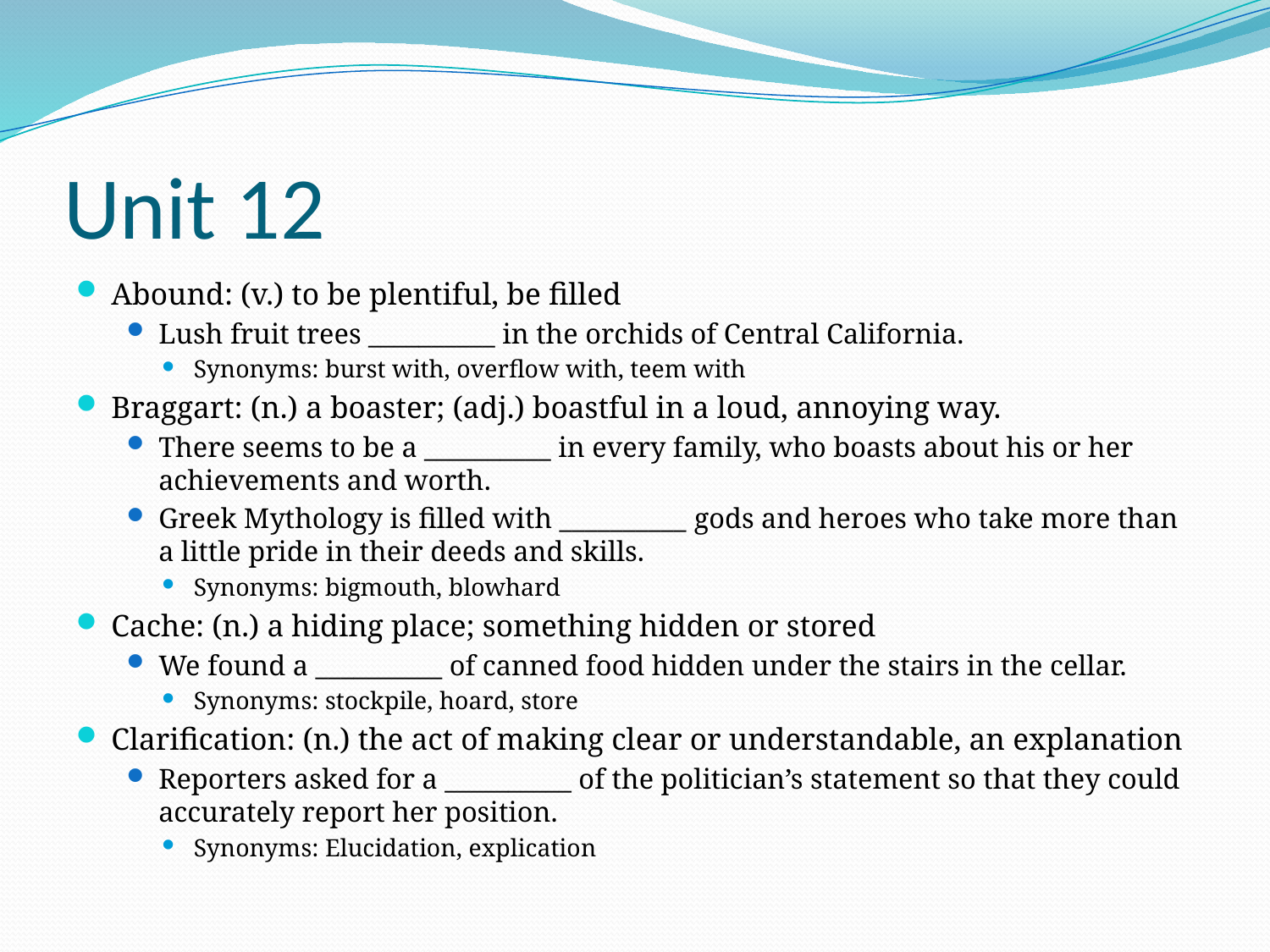

# Unit 12
Abound: (v.) to be plentiful, be filled
Lush fruit trees __________ in the orchids of Central California.
Synonyms: burst with, overflow with, teem with
Braggart: (n.) a boaster; (adj.) boastful in a loud, annoying way.
There seems to be a __________ in every family, who boasts about his or her achievements and worth.
Greek Mythology is filled with __________ gods and heroes who take more than a little pride in their deeds and skills.
Synonyms: bigmouth, blowhard
Cache: (n.) a hiding place; something hidden or stored
We found a __________ of canned food hidden under the stairs in the cellar.
Synonyms: stockpile, hoard, store
Clarification: (n.) the act of making clear or understandable, an explanation
Reporters asked for a __________ of the politician’s statement so that they could accurately report her position.
Synonyms: Elucidation, explication